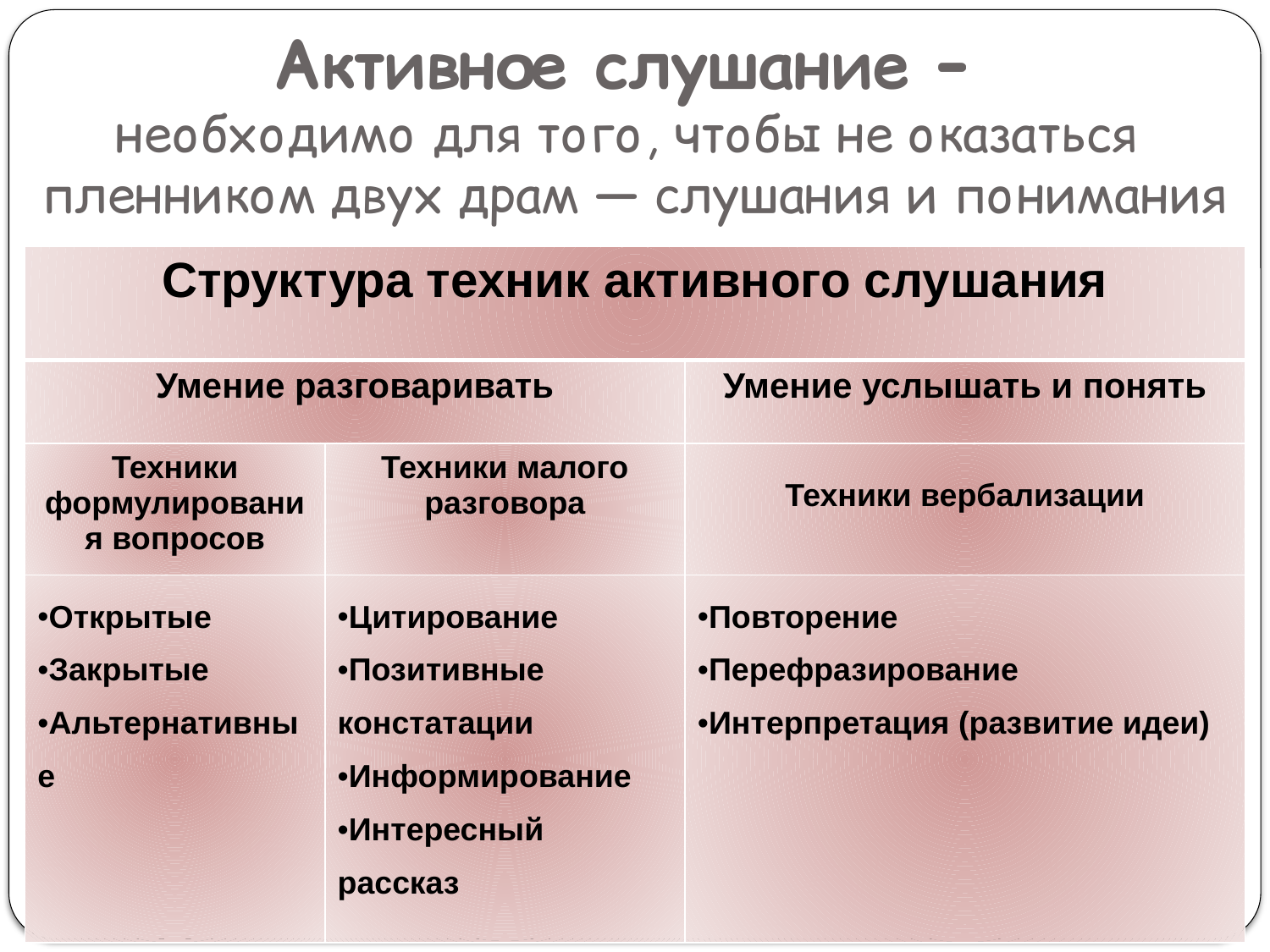

# Активное слушание – необходимо для того, чтобы не оказаться пленником двух драм — слушания и понимания
| Структура техник активного слушания |  |  |
| --- | --- | --- |
| Умение разговаривать |  | Умение услышать и понять |
| Техники формулирования вопросов | Техники малого разговора | Техники вербализации |
| Открытые Закрытые Альтернативные | Цитирование Позитивные констатации Информирование Интересный рассказ | Повторение Перефразирование Интерпретация (развитие идеи) |